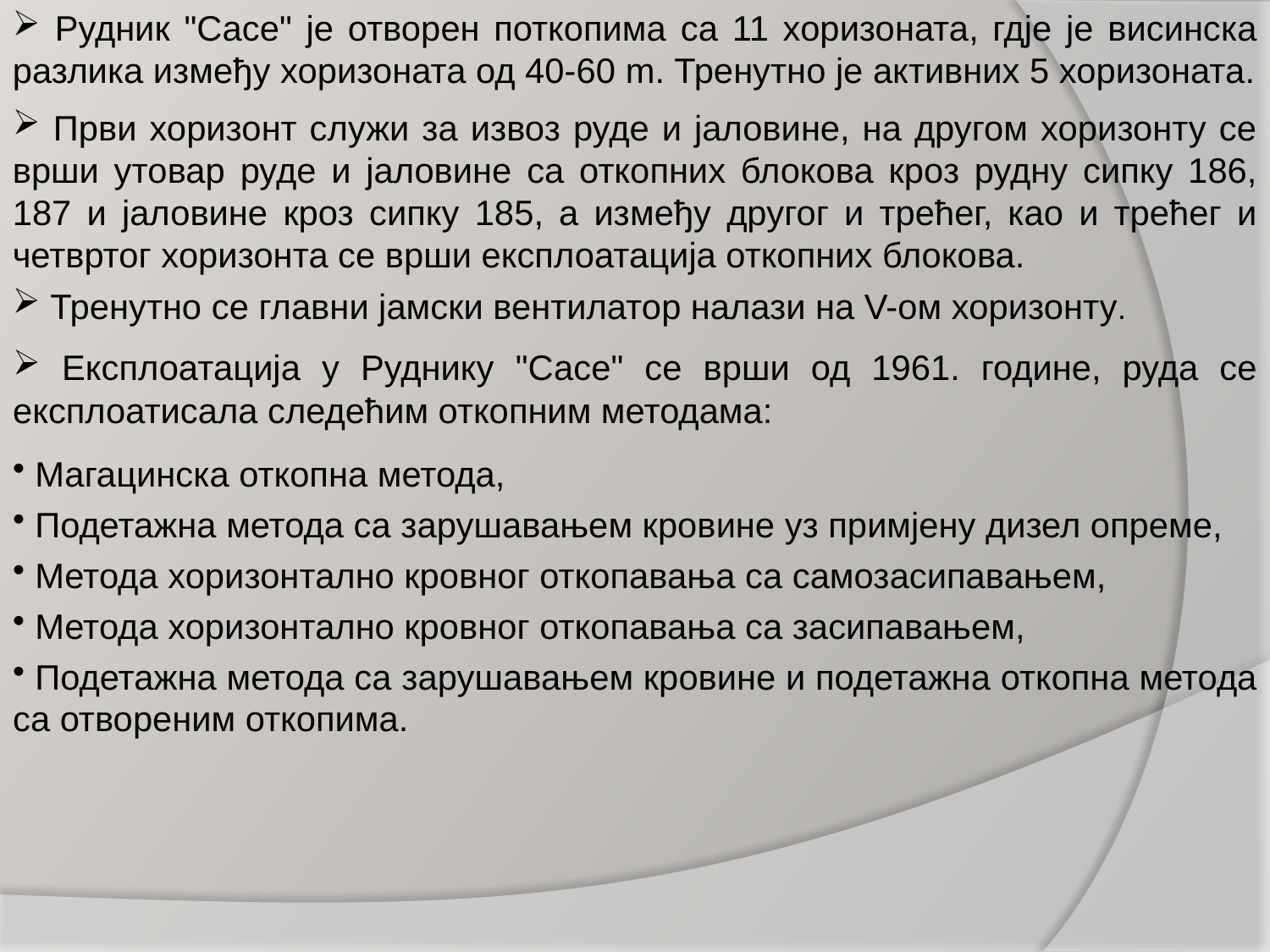

Рудник "Сасе" је отворен поткопима са 11 хоризоната, гдје је висинска разлика између хоризоната од 40-60 m. Тренутно је активних 5 хоризоната.
 Први хоризонт служи за извоз руде и јаловине, на другом хоризонту се врши утовар руде и јаловине са откопних блокова кроз рудну сипку 186, 187 и јаловине кроз сипку 185, а између другог и трећег, као и трећег и четвртог хоризонта се врши експлоатација откопних блокова.
 Тренутно се главни јамски вентилатор налази на V-ом хоризонту.
 Експлоатација у Руднику "Сасе" се врши од 1961. године, руда се експлоатисала следећим откопним методама:

 Магацинска откопна метода,

 Подетажна метода са зарушавањем кровине уз примјену дизел опреме,

 Метода хоризонтално кровног откопавања са самозасипавањем,

 Метода хоризонтално кровног откопавања са засипавањем,

 Подетажна метода са зарушавањем кровине и подетажна откопна метода са отвореним откопима.